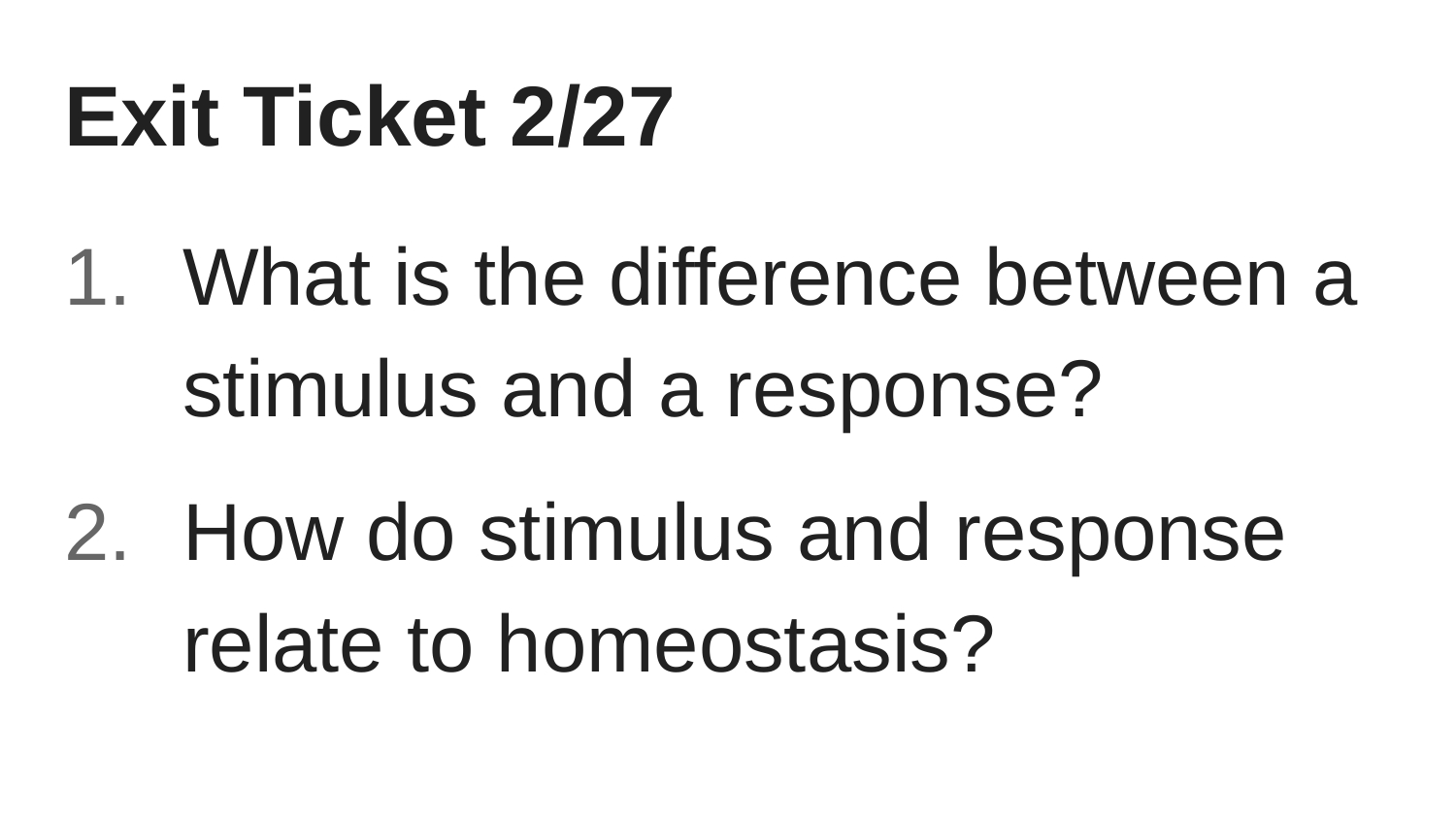

# Exit Ticket 2/27
What is the difference between a stimulus and a response?
How do stimulus and response relate to homeostasis?